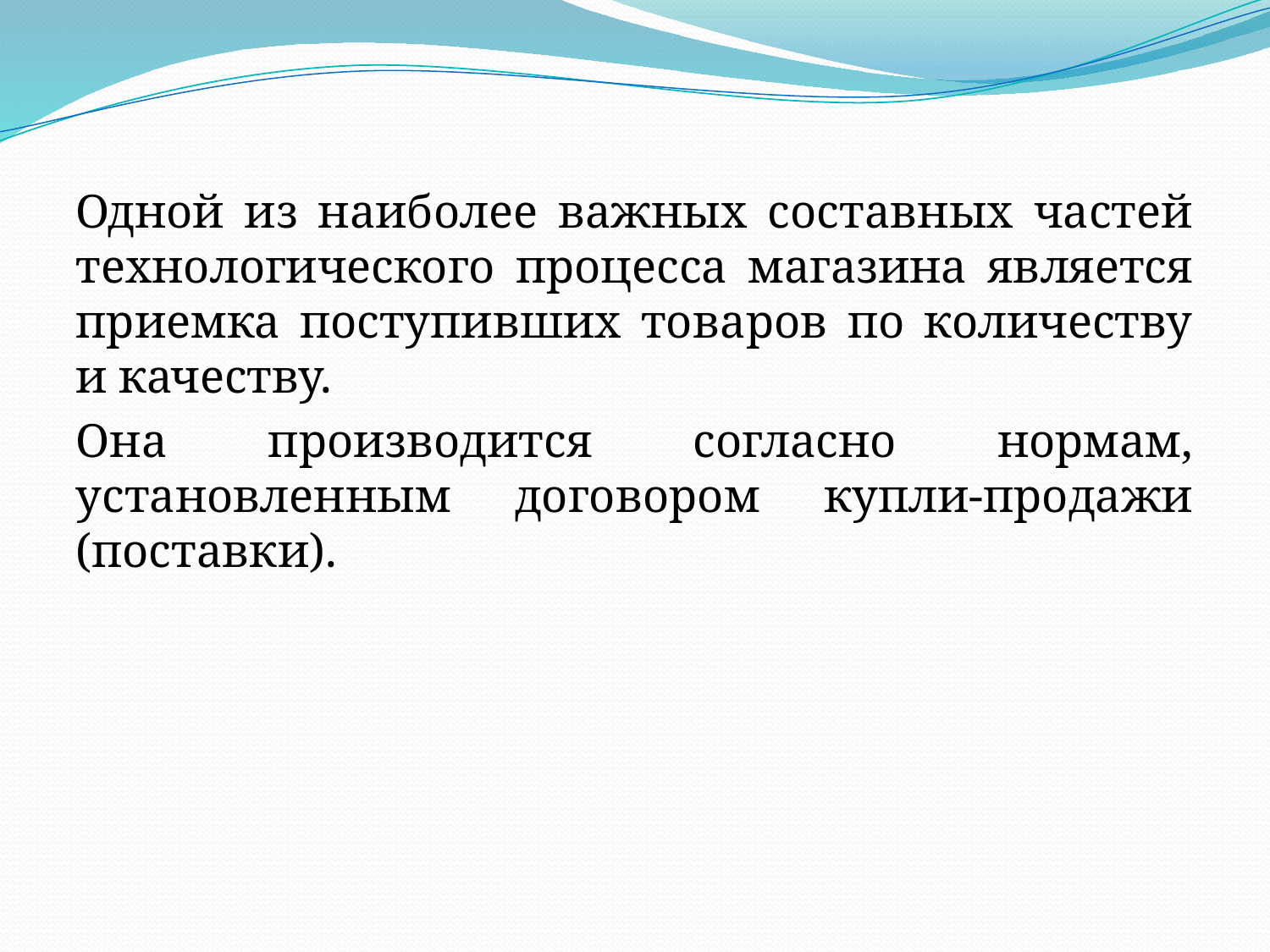

Одной из наиболее важных составных частей технологического процесса магазина является приемка поступивших товаров по количеству и качеству.
Она производится согласно нормам, установленным договором купли-продажи (поставки).